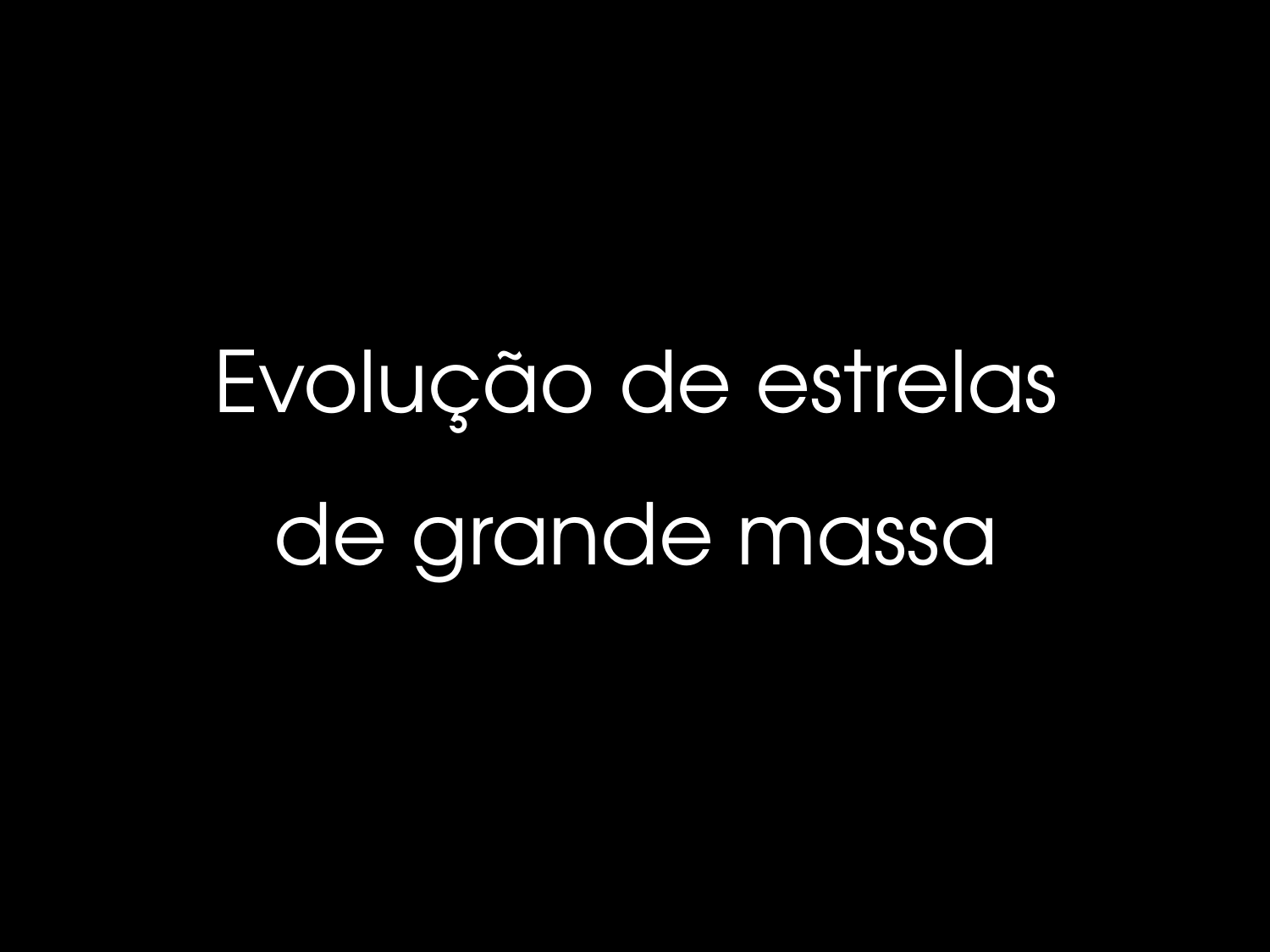

# Evolução de estrelas de grande massa